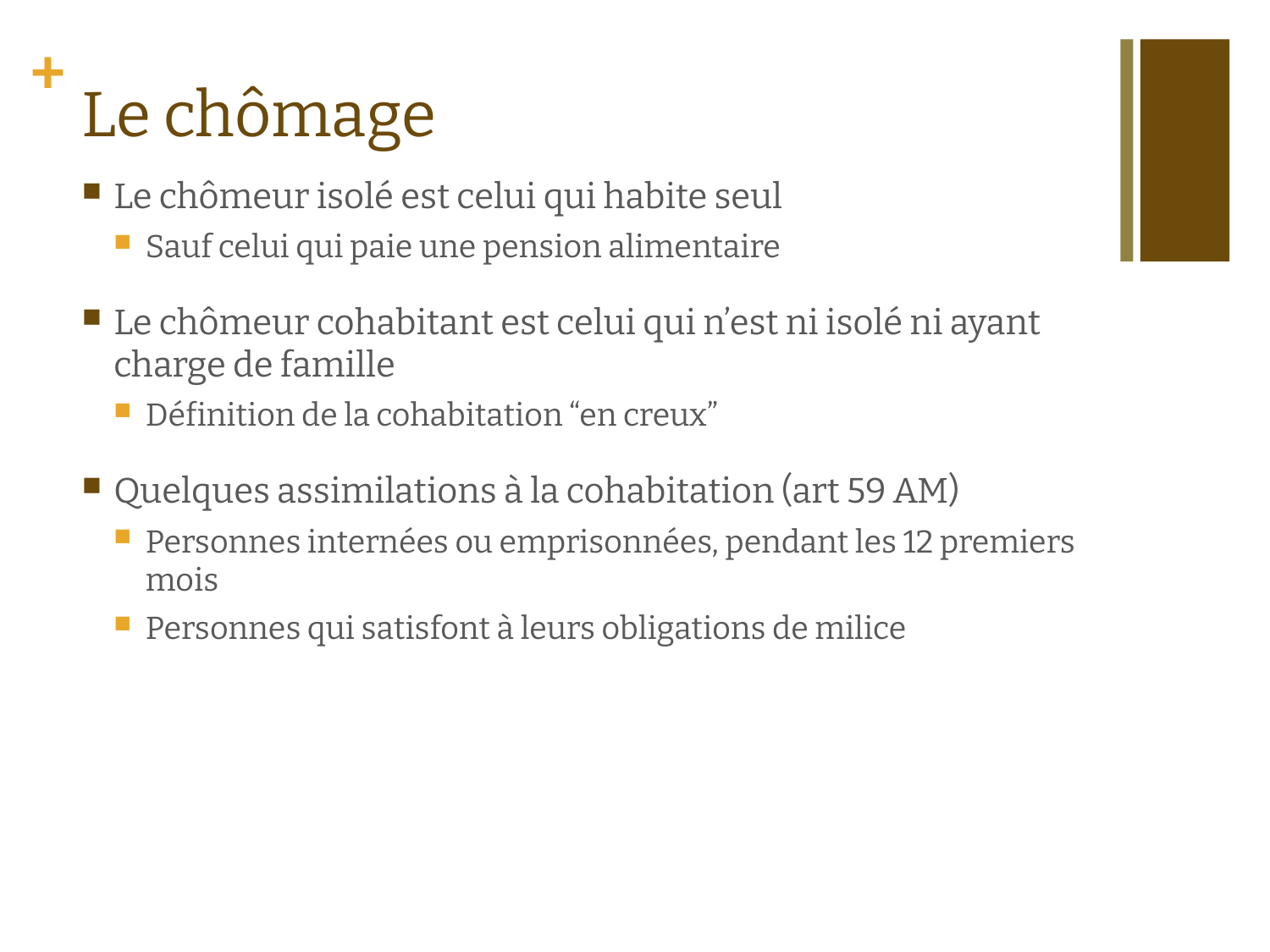

# Le chômage
Le chômeur isolé est celui qui habite seul
Sauf celui qui paie une pension alimentaire
Le chômeur cohabitant est celui qui n’est ni isolé ni ayant charge de famille
Définition de la cohabitation “en creux”
Quelques assimilations à la cohabitation (art 59 AM)
Personnes internées ou emprisonnées, pendant les 12 premiers mois
Personnes qui satisfont à leurs obligations de milice